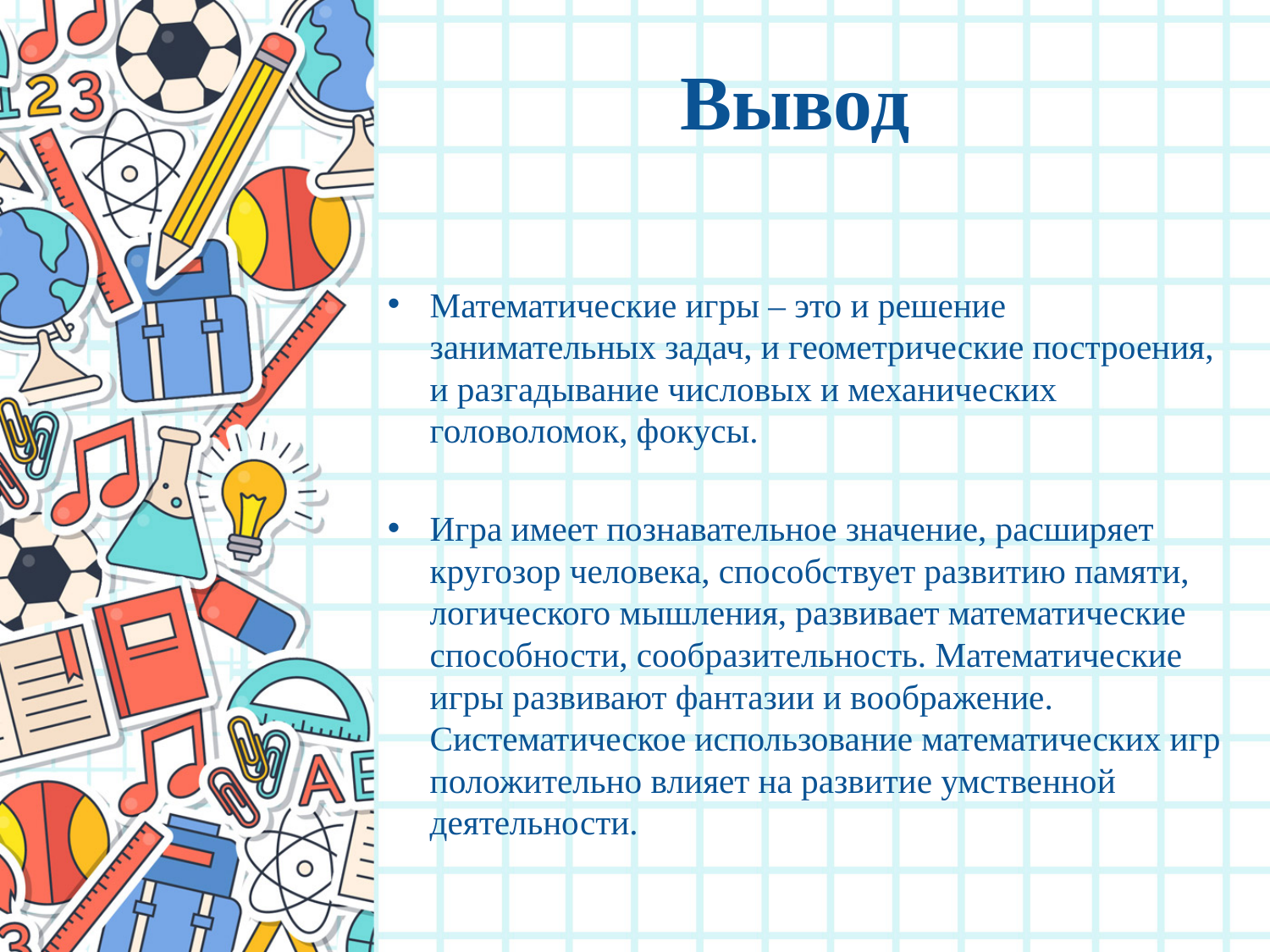

# Вывод
Математические игры – это и решение занимательных задач, и геометрические построения, и разгадывание числовых и механических головоломок, фокусы.

Игра имеет познавательное значение, расширяет кругозор человека, способствует развитию памяти, логического мышления, развивает математические способности, сообразительность. Математические игры развивают фантазии и воображение. Систематическое использование математических игр положительно влияет на развитие умственной деятельности.